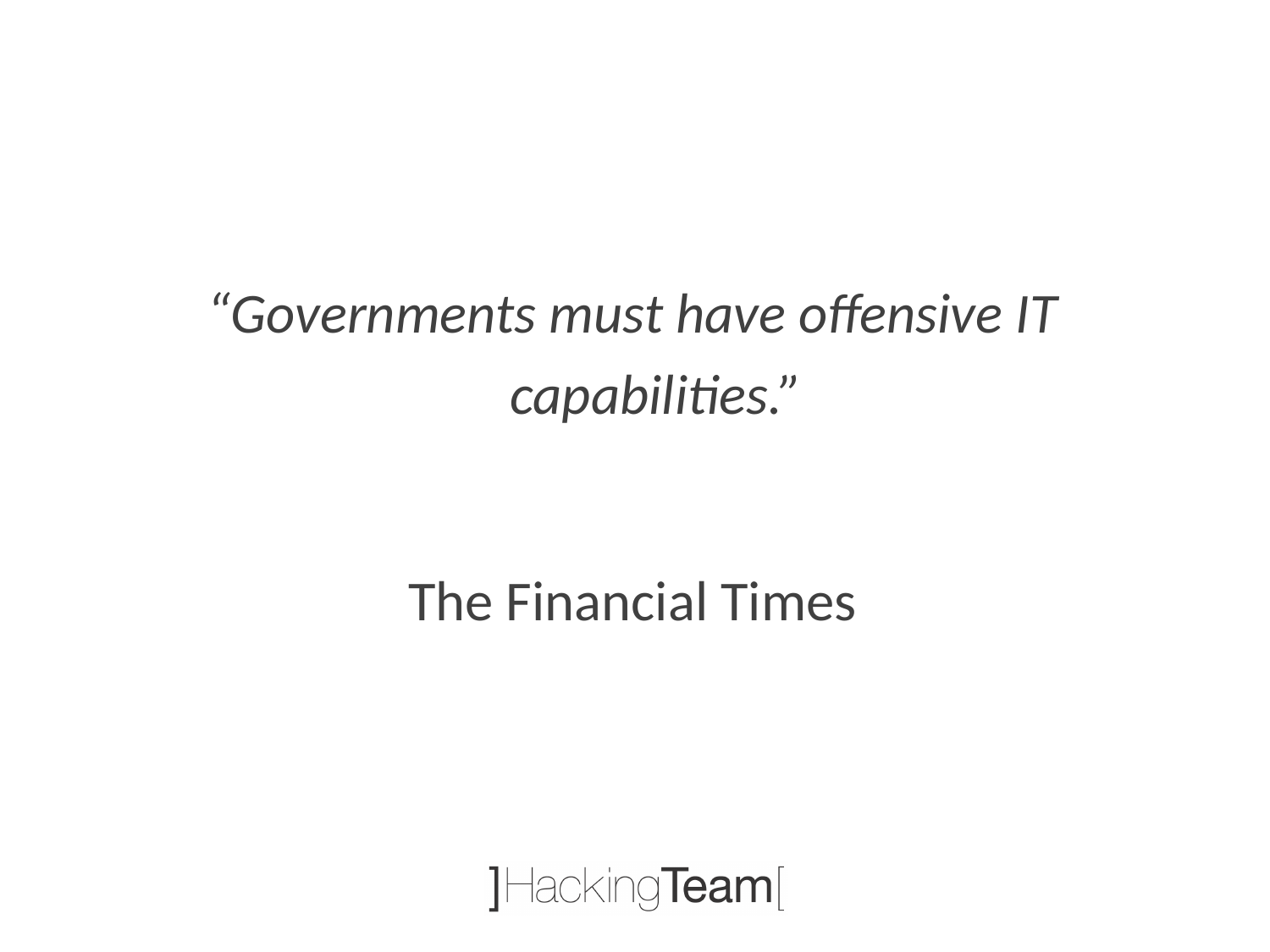

“Governments must have offensive IT capabilities.”

The Financial Times